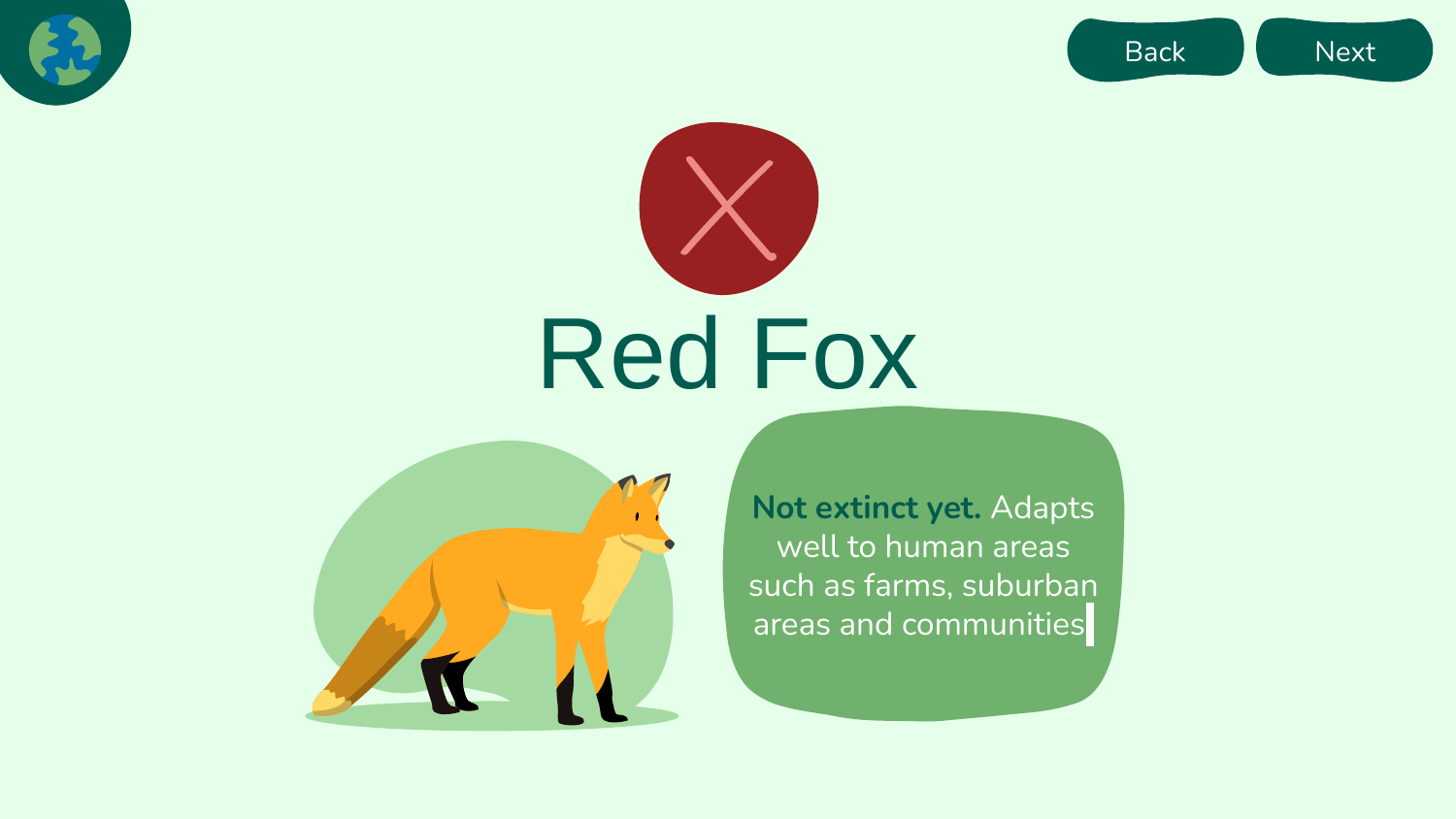

Back
Next

# Red Fox

Not extinct yet. Adapts well to human areas such as farms, suburban areas and communities